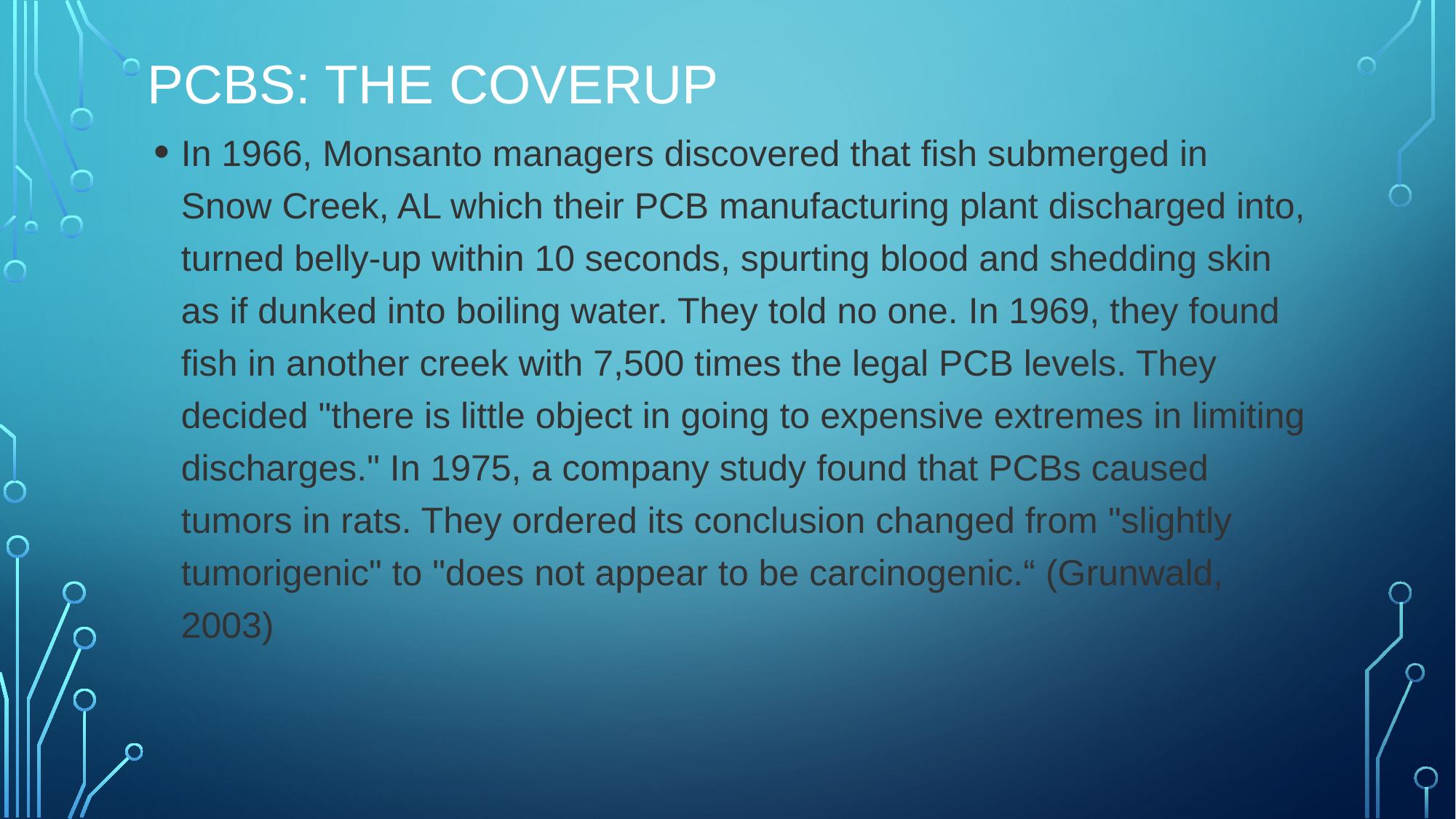

# PCBs: THE COVERUP
In 1966, Monsanto managers discovered that fish submerged in  Snow Creek, AL which their PCB manufacturing plant discharged into, turned belly-up within 10 seconds, spurting blood and shedding skin as if dunked into boiling water. They told no one. In 1969, they found fish in another creek with 7,500 times the legal PCB levels. They decided "there is little object in going to expensive extremes in limiting discharges." In 1975, a company study found that PCBs caused tumors in rats. They ordered its conclusion changed from "slightly tumorigenic" to "does not appear to be carcinogenic.“ (Grunwald, 2003)